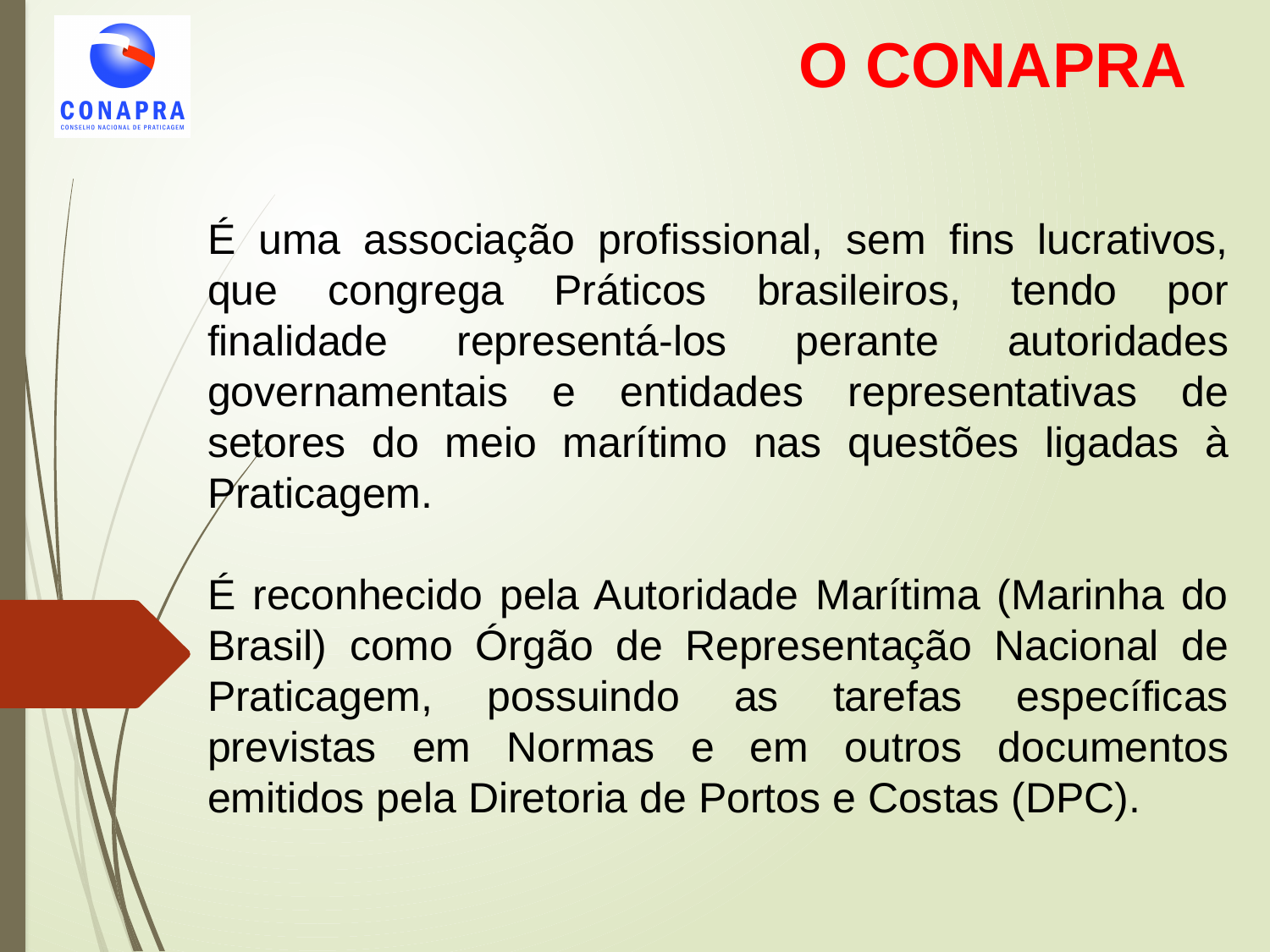

O CONAPRA
É uma associação profissional, sem fins lucrativos, que congrega Práticos brasileiros, tendo por finalidade representá-los perante autoridades governamentais e entidades representativas de setores do meio marítimo nas questões ligadas à Praticagem.

É reconhecido pela Autoridade Marítima (Marinha do Brasil) como Órgão de Representação Nacional de Praticagem, possuindo as tarefas específicas previstas em Normas e em outros documentos emitidos pela Diretoria de Portos e Costas (DPC).